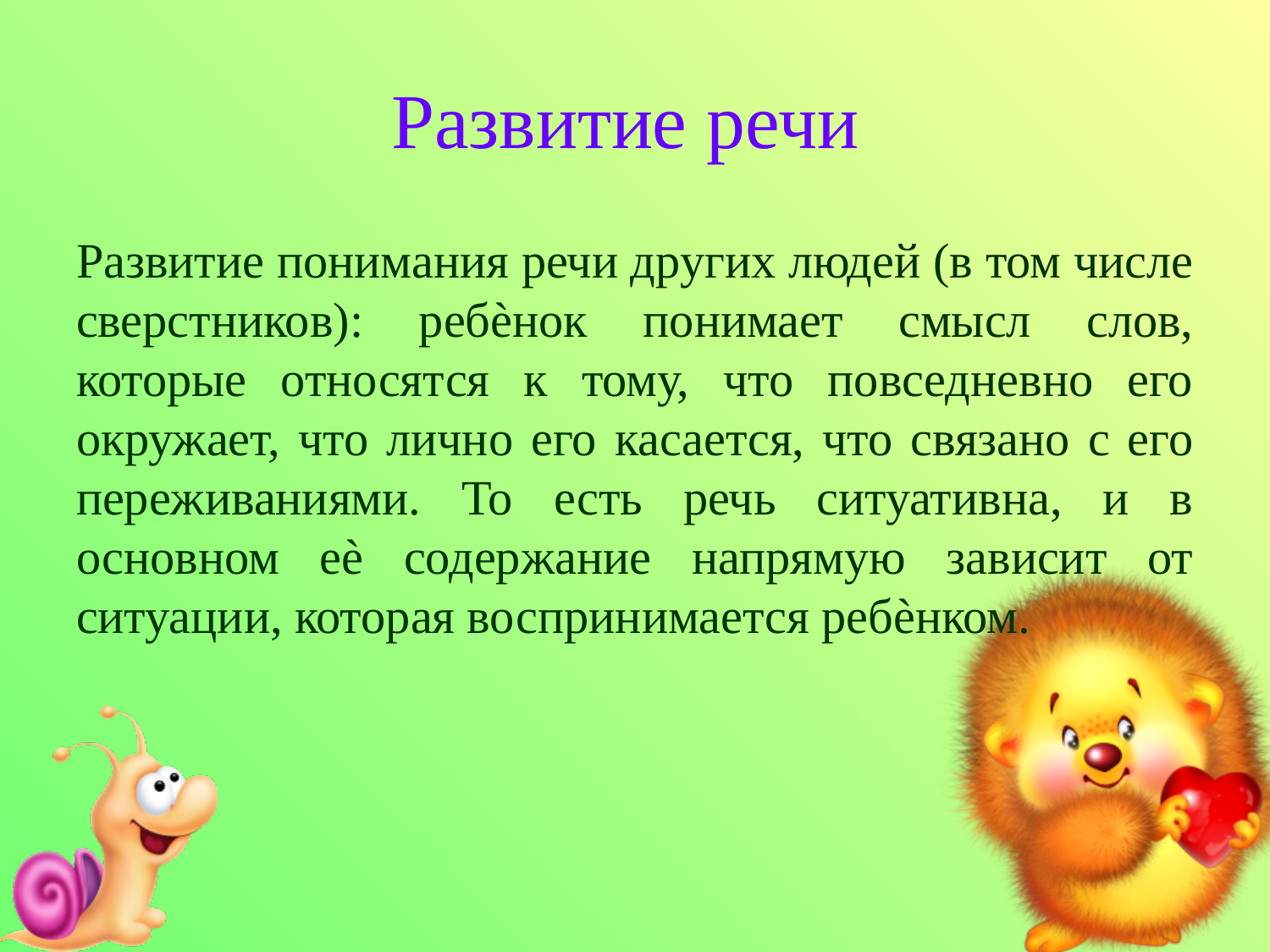

# Развитие речи
Развитие понимания речи других людей (в том числе сверстников): ребѐнок понимает смысл слов, которые относятся к тому, что повседневно его окружает, что лично его касается, что связано с его переживаниями. То есть речь ситуативна, и в основном еѐ содержание напрямую зависит от ситуации, которая воспринимается ребѐнком.